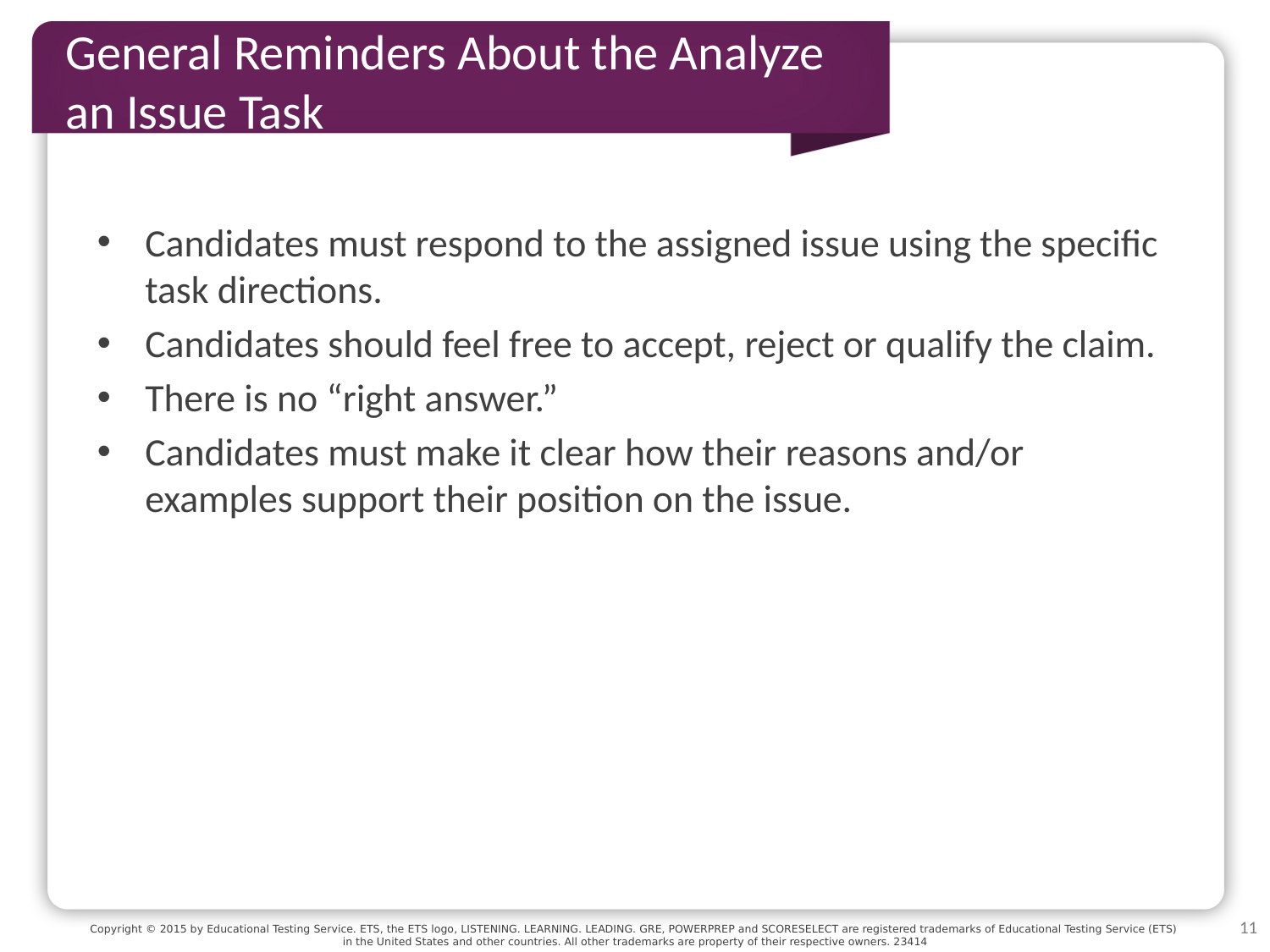

# General Reminders About the Analyze an Issue Task
Candidates must respond to the assigned issue using the specific task directions.
Candidates should feel free to accept, reject or qualify the claim.
There is no “right answer.”
Candidates must make it clear how their reasons and/or examples support their position on the issue.

11